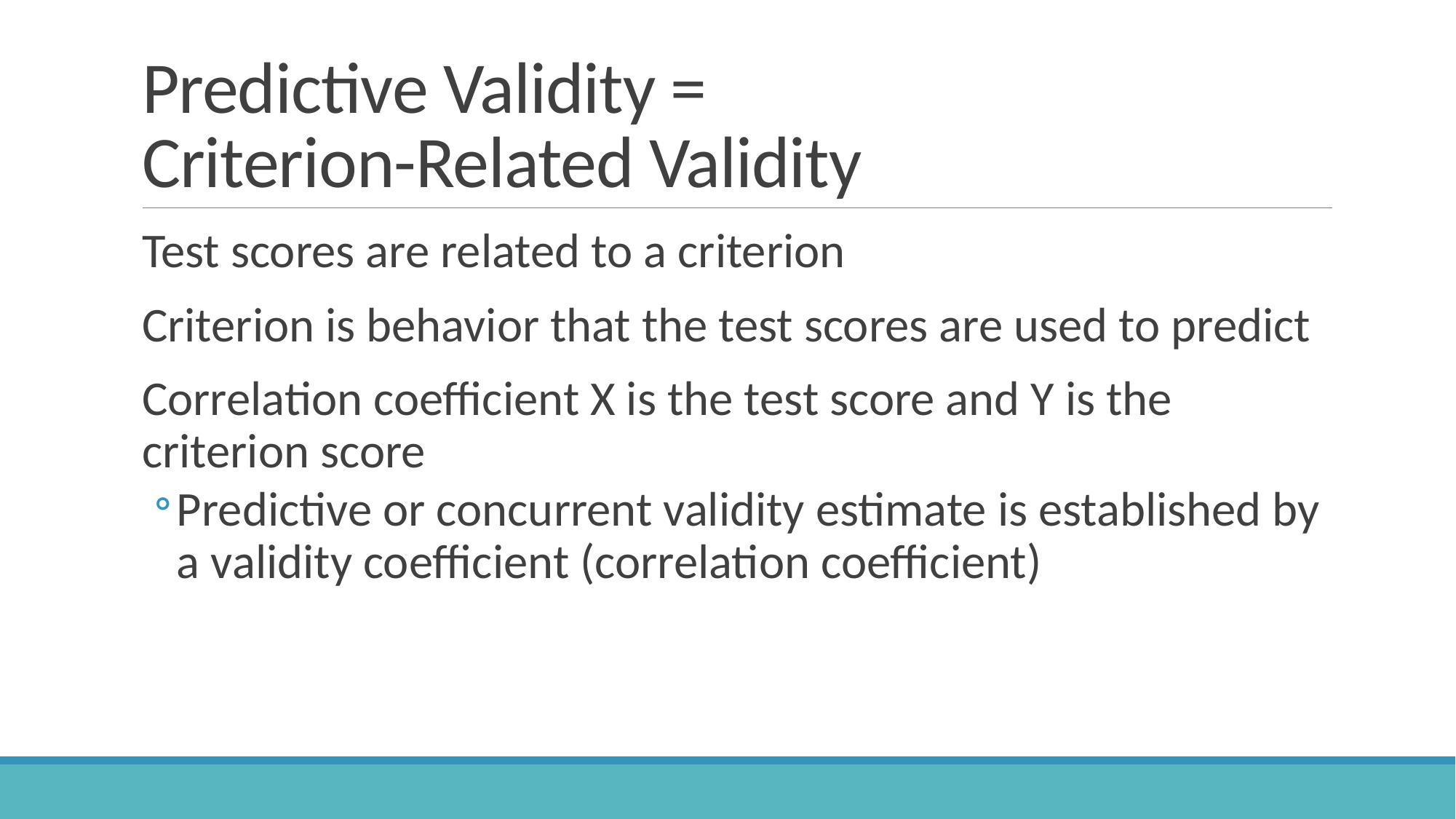

# Predictive Validity = Criterion-Related Validity
Test scores are related to a criterion
Criterion is behavior that the test scores are used to predict
Correlation coefficient X is the test score and Y is the criterion score
Predictive or concurrent validity estimate is established by a validity coefficient (correlation coefficient)